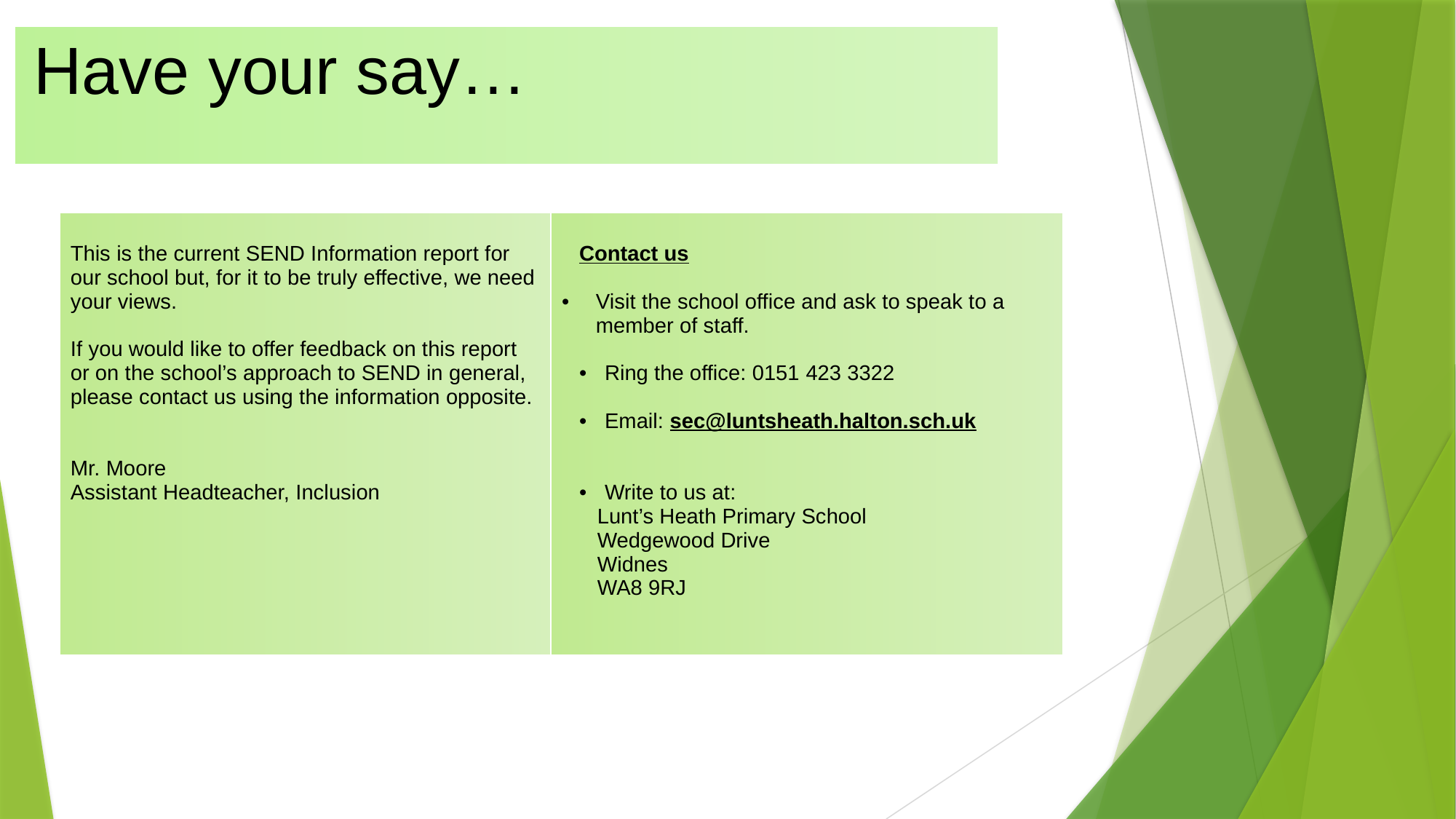

Have your say…

| This is the current SEND Information report for our school but, for it to be truly effective, we need your views. If you would like to offer feedback on this report or on the school’s approach to SEND in general, please contact us using the information opposite. Mr. Moore Assistant Headteacher, Inclusion | Contact us Visit the school office and ask to speak to a member of staff. Ring the office: 0151 423 3322 Email: sec@luntsheath.halton.sch.uk Write to us at: Lunt’s Heath Primary School Wedgewood Drive Widnes WA8 9RJ |
| --- | --- |